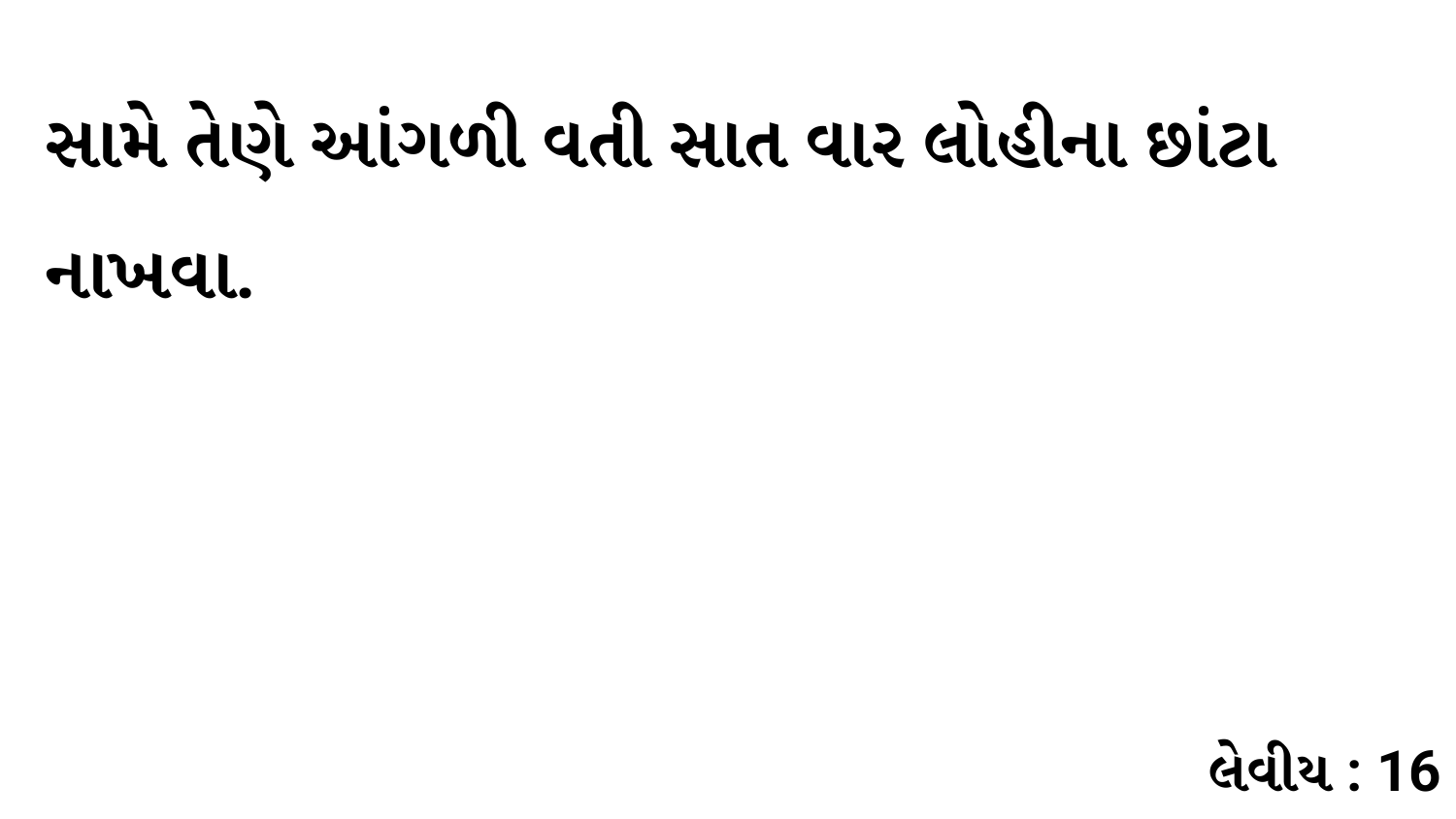

સામે તેણે આંગળી વતી સાત વાર લોહીના છાંટા નાખવા.
લેવીય : 16